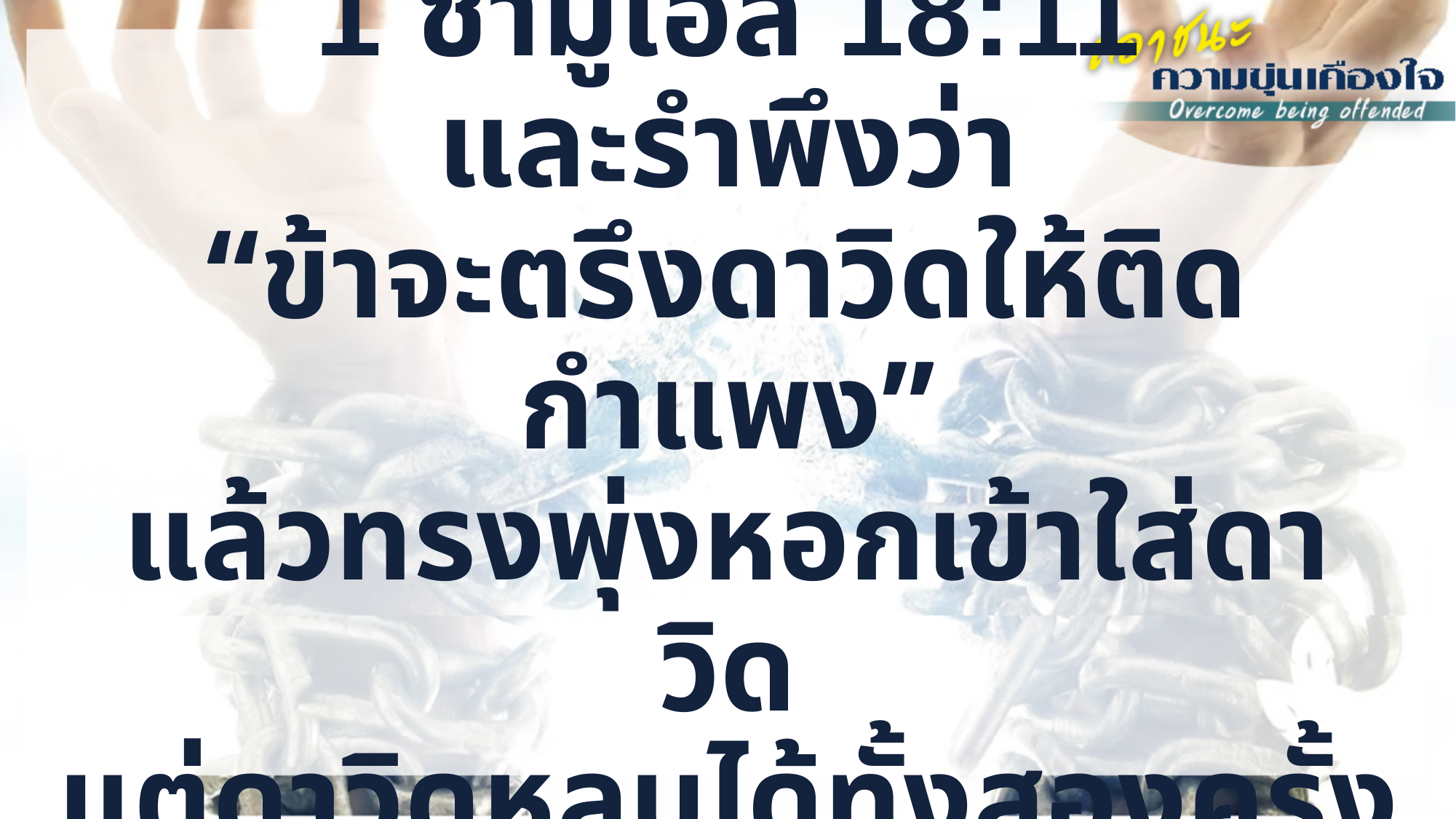

1 ซามูเอล 18:11
และรำพึงว่า
“ข้าจะตรึงดาวิดให้ติดกำแพง”
แล้วทรงพุ่งหอกเข้าใส่ดาวิด
แต่ดาวิดหลบได้ทั้งสองครั้ง